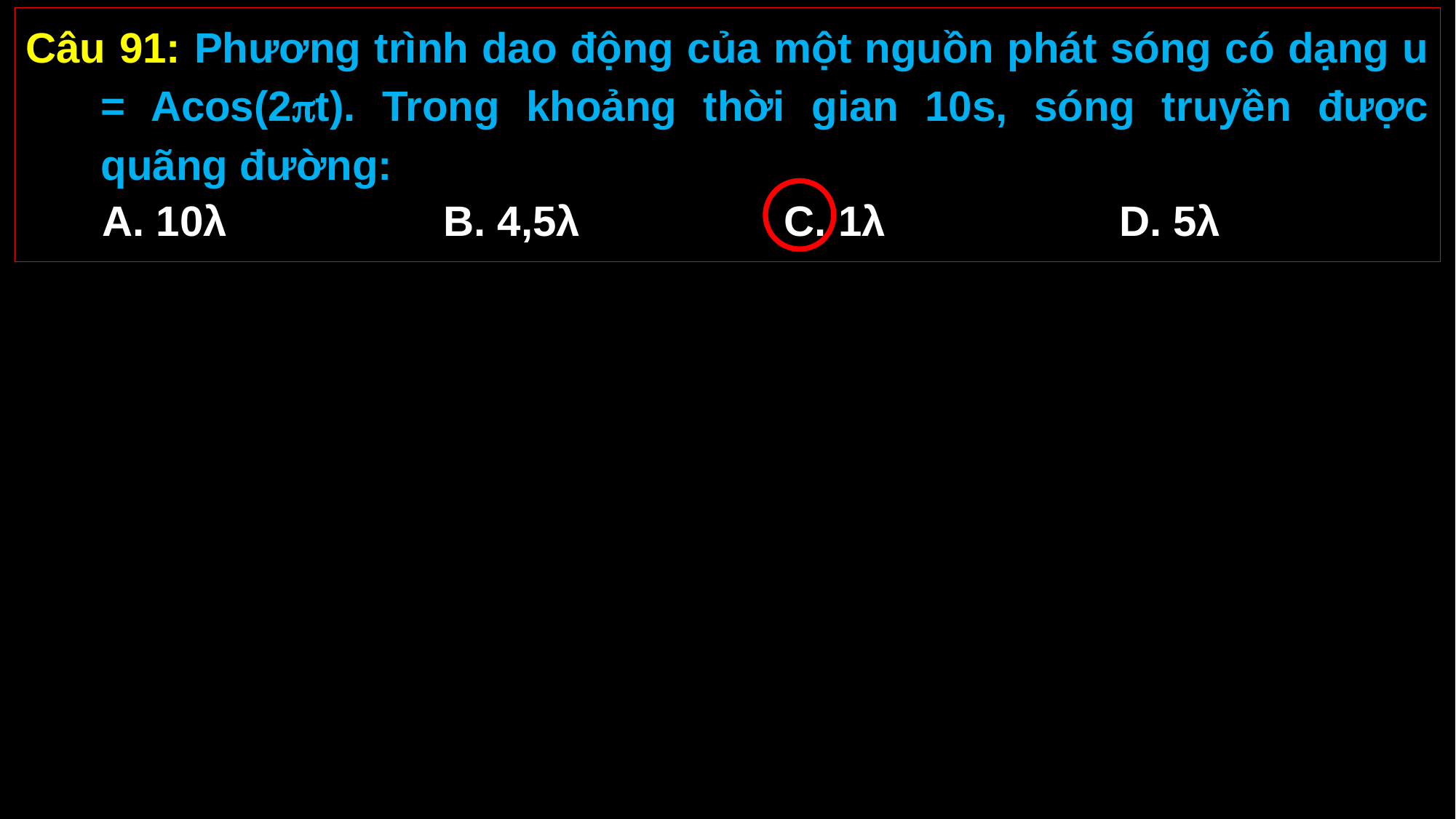

Câu 91: Phương trình dao động của một nguồn phát sóng có dạng u = Acos(2πt). Trong khoảng thời gian 10s, sóng truyền được quãng đường:

A. 10λ
B. 4,5λ
C. 1λ
D. 5λ